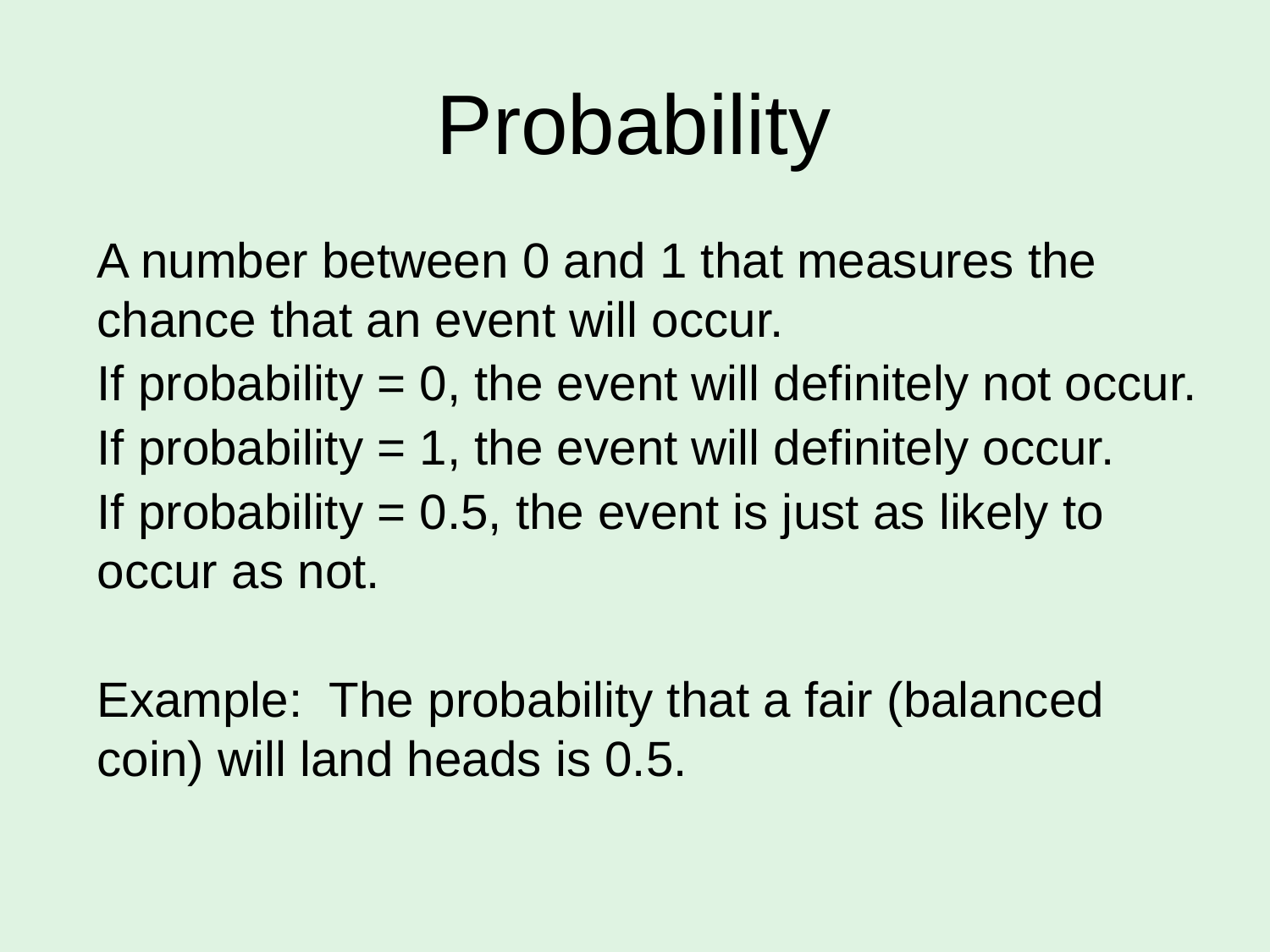

Probability
A number between 0 and 1 that measures the chance that an event will occur.
If probability = 0, the event will definitely not occur.
If probability = 1, the event will definitely occur.
If probability = 0.5, the event is just as likely to occur as not.

Example:  The probability that a fair (balanced coin) will land heads is 0.5.